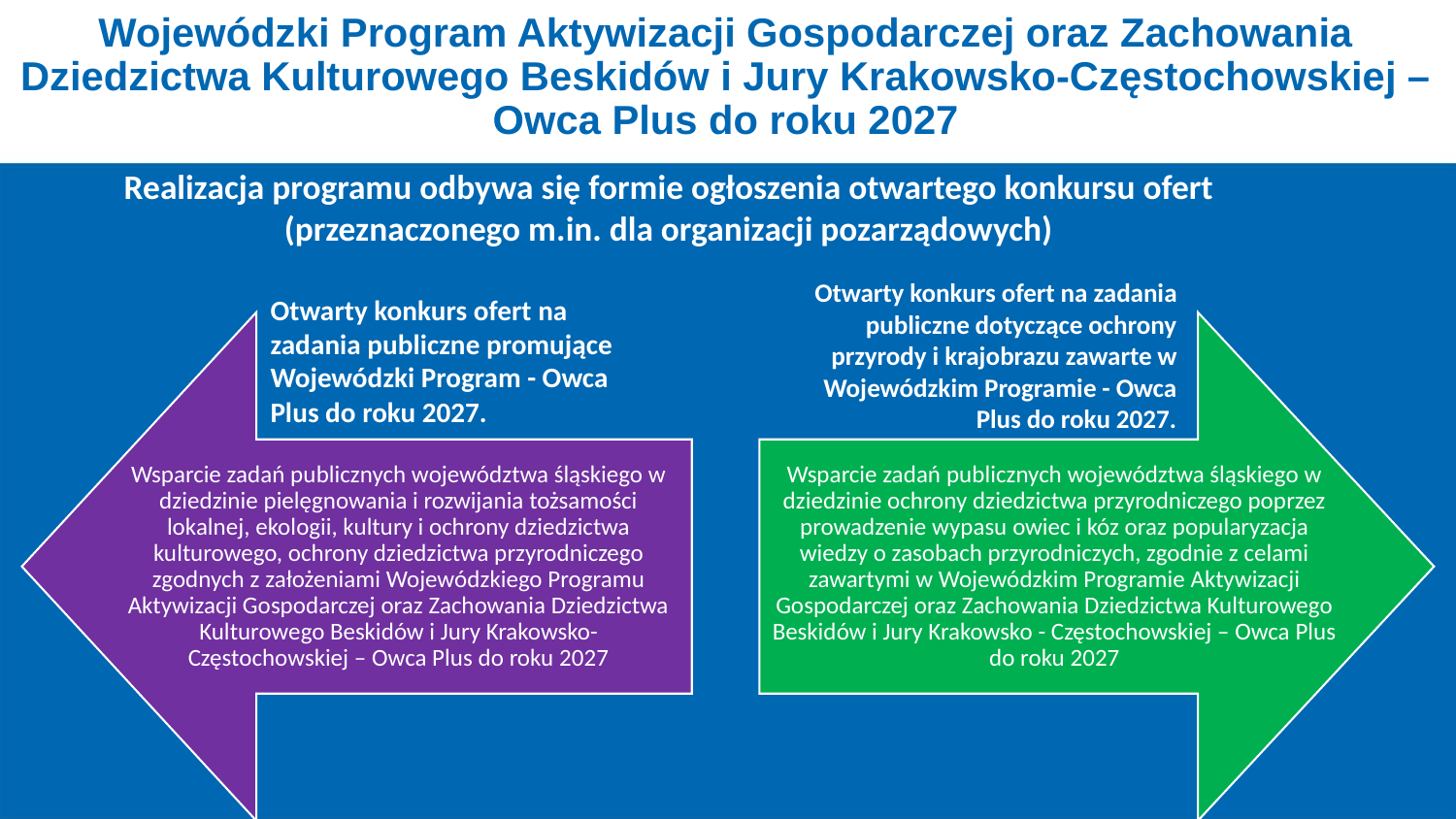

Wojewódzki Program Aktywizacji Gospodarczej oraz Zachowania Dziedzictwa Kulturowego Beskidów i Jury Krakowsko-Częstochowskiej – Owca Plus do roku 2027

Realizacja programu odbywa się formie ogłoszenia otwartego konkursu ofert (przeznaczonego m.in. dla organizacji pozarządowych)

Otwarty konkurs ofert na zadania publiczne dotyczące ochrony przyrody i krajobrazu zawarte w Wojewódzkim Programie - Owca Plus do roku 2027.
Otwarty konkurs ofert na zadania publiczne promujące Wojewódzki Program - Owca Plus do roku 2027.

Wsparcie zadań publicznych województwa śląskiego w dziedzinie pielęgnowania i rozwijania tożsamości lokalnej, ekologii, kultury i ochrony dziedzictwa kulturowego, ochrony dziedzictwa przyrodniczego zgodnych z założeniami Wojewódzkiego Programu Aktywizacji Gospodarczej oraz Zachowania Dziedzictwa Kulturowego Beskidów i Jury Krakowsko- Częstochowskiej – Owca Plus do roku 2027
Wsparcie zadań publicznych województwa śląskiego w dziedzinie ochrony dziedzictwa przyrodniczego poprzez prowadzenie wypasu owiec i kóz oraz popularyzacja wiedzy o zasobach przyrodniczych, zgodnie z celami zawartymi w Wojewódzkim Programie Aktywizacji Gospodarczej oraz Zachowania Dziedzictwa Kulturowego Beskidów i Jury Krakowsko - Częstochowskiej – Owca Plus do roku 2027